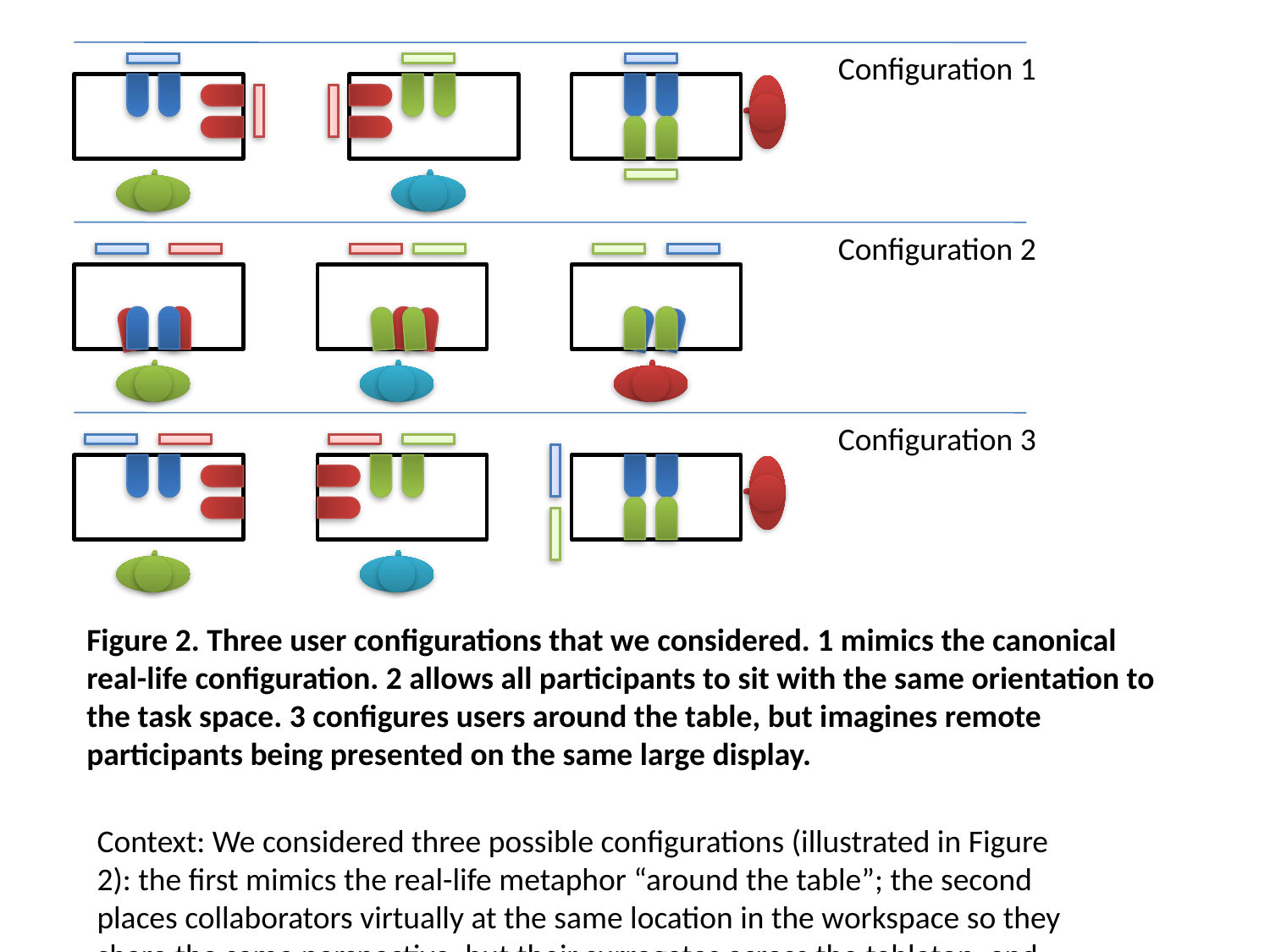

Configuration 1

Configuration 2

Configuration 3

Figure 2. Three user configurations that we considered. 1 mimics the canonical real-life configuration. 2 allows all participants to sit with the same orientation to the task space. 3 configures users around the table, but imagines remote participants being presented on the same large display.
Context: We considered three possible configurations (illustrated in Figure 2): the first mimics the real-life metaphor “around the table”; the second places collaborators virtually at the same location in the workspace so they share the same perspective, but their surrogates across the tabletop, and finally, a third compromise configuration, placing collaborators around the workspace, but their surrogates across the tabletop.